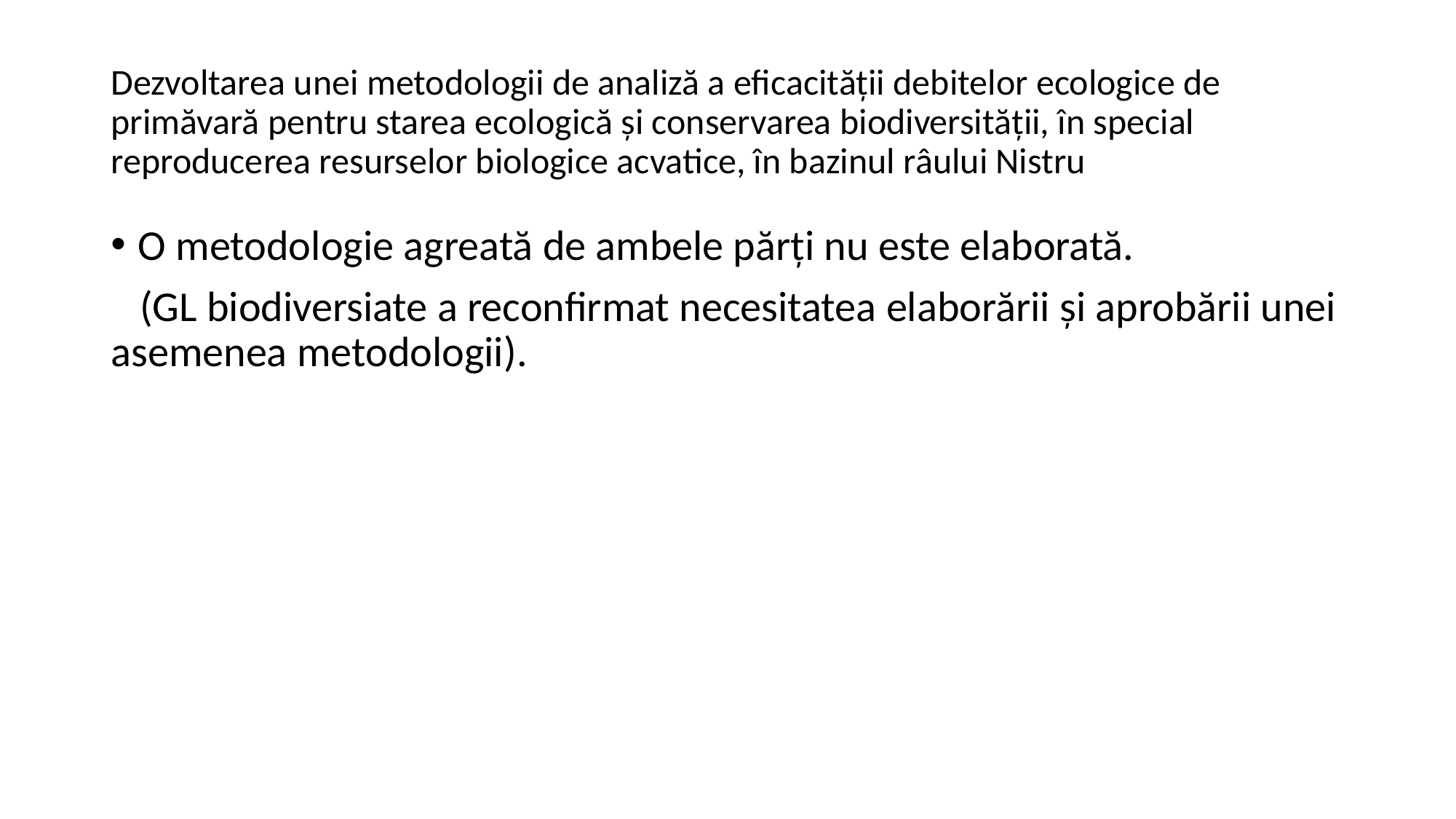

# Dezvoltarea unei metodologii de analiză a eficacității debitelor ecologice de primăvară pentru starea ecologică și conservarea biodiversității, în special reproducerea resurselor biologice acvatice, în bazinul râului Nistru
O metodologie agreată de ambele părți nu este elaborată.
   (GL biodiversiate a reconfirmat necesitatea elaborării și aprobării unei asemenea metodologii).